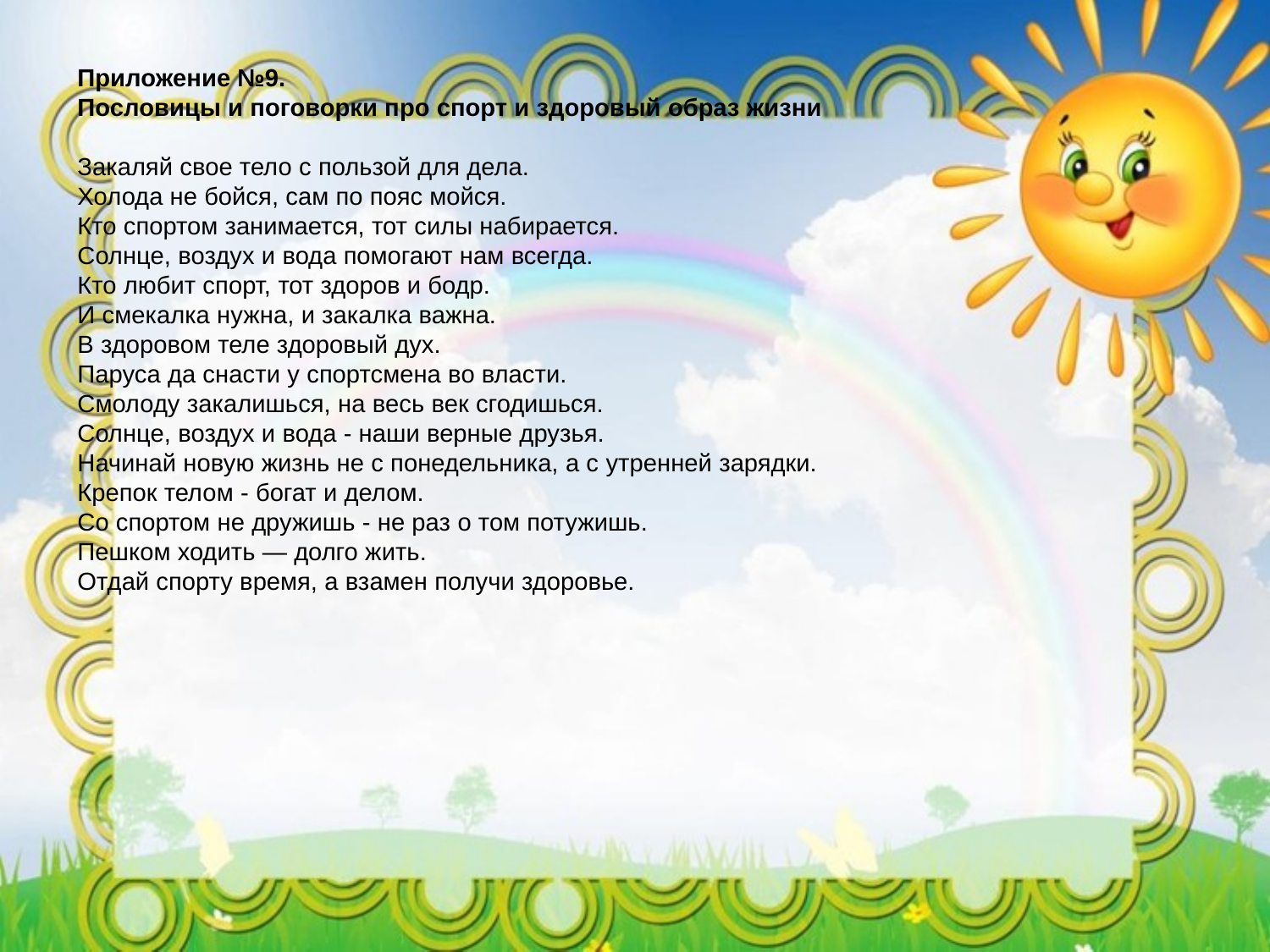

Приложение №9.
Пословицы и поговорки про спорт и здоровый образ жизни
Закаляй свое тело с пользой для дела.
Холода не бойся, сам по пояс мойся.
Кто спортом занимается, тот силы набирается.
Солнце, воздух и вода помогают нам всегда.
Кто любит спорт, тот здоров и бодр.
И смекалка нужна, и закалка важна. 
В здоровом теле здоровый дух. 
Паруса да снасти у спортсмена во власти. 
Смолоду закалишься, на весь век сгодишься.
Солнце, воздух и вода - наши верные друзья.
Начинай новую жизнь не с понедельника, а с утренней зарядки.
Крепок телом - богат и делом.
Со спортом не дружишь - не раз о том потужишь.
Пешком ходить — долго жить.
Отдай спорту время, а взамен получи здоровье.